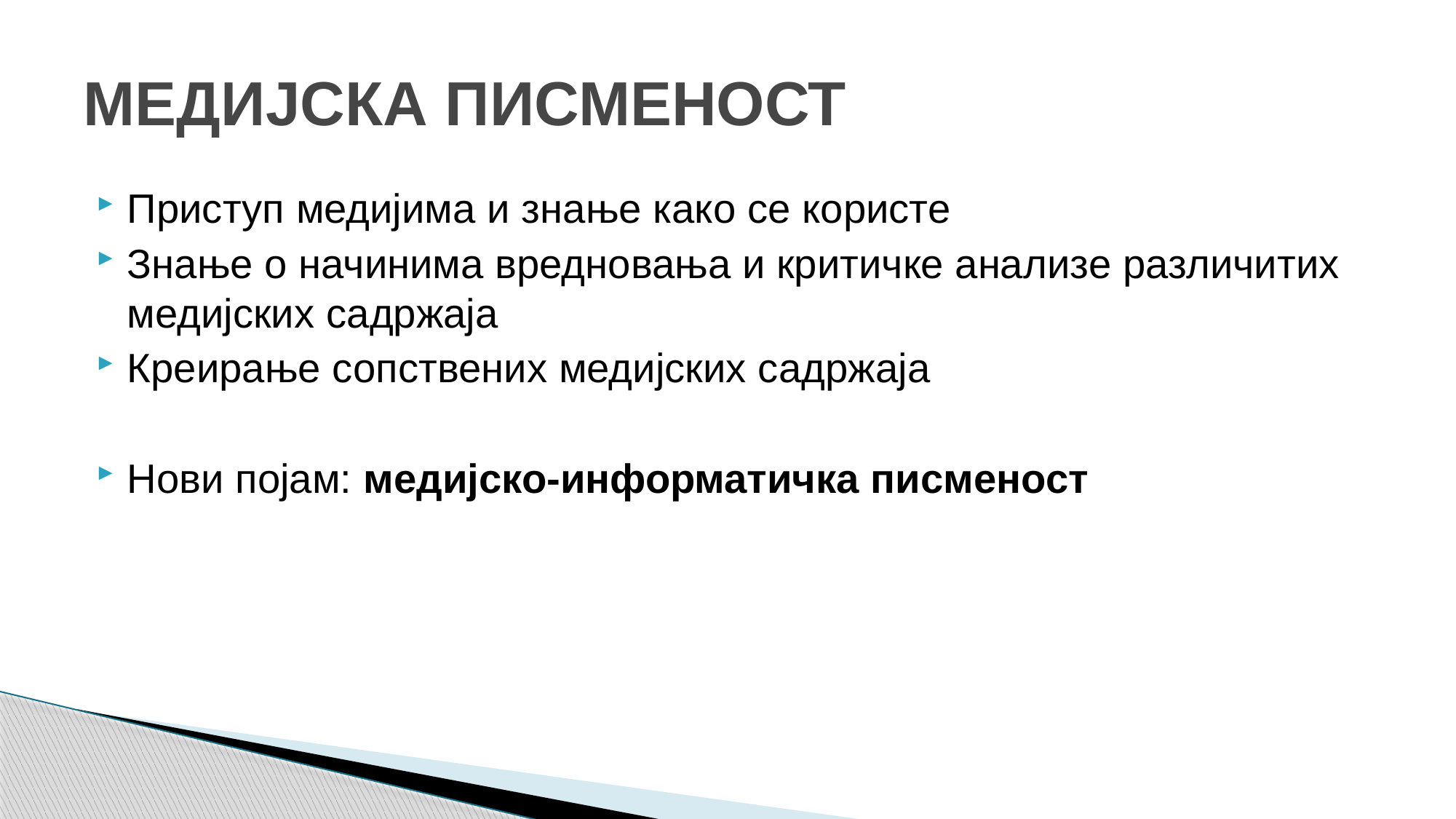

# МЕДИЈСКА ПИСМЕНОСТ
Приступ медијима и знање како се користе
Знање о начинима вредновања и критичке анализе различитих медијских садржаја
Креирање сопствених медијских садржаја

Нови појам: медијско-информатичка писменост